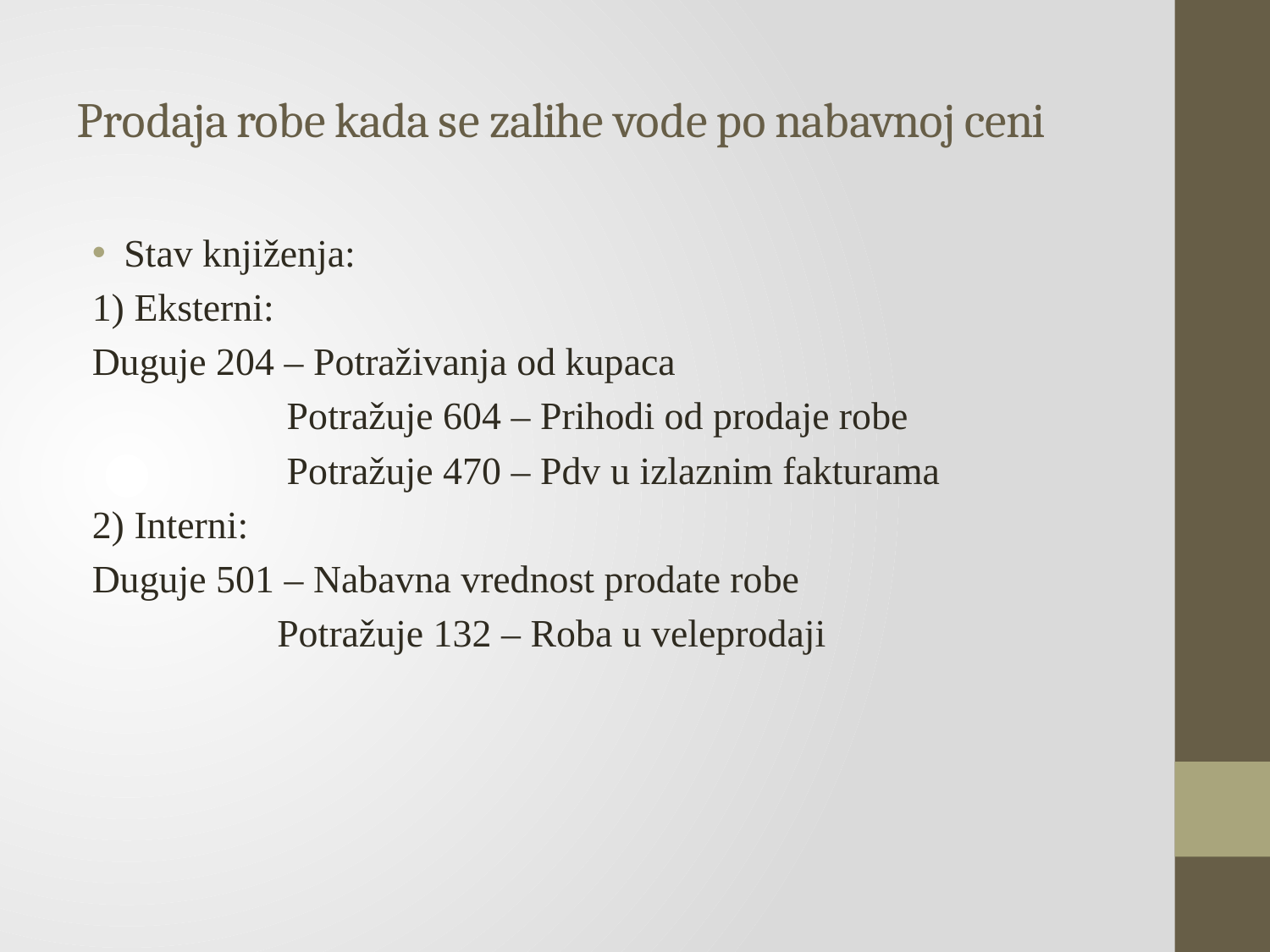

# Prodaja robe kada se zalihe vode po nabavnoj ceni
Stav knjiženja:
1) Eksterni:
Duguje 204 – Potraživanja od kupaca
                    Potražuje 604 – Prihodi od prodaje robe
                    Potražuje 470 – Pdv u izlaznim fakturama
2) Interni:
Duguje 501 – Nabavna vrednost prodate robe
                   Potražuje 132 – Roba u veleprodaji